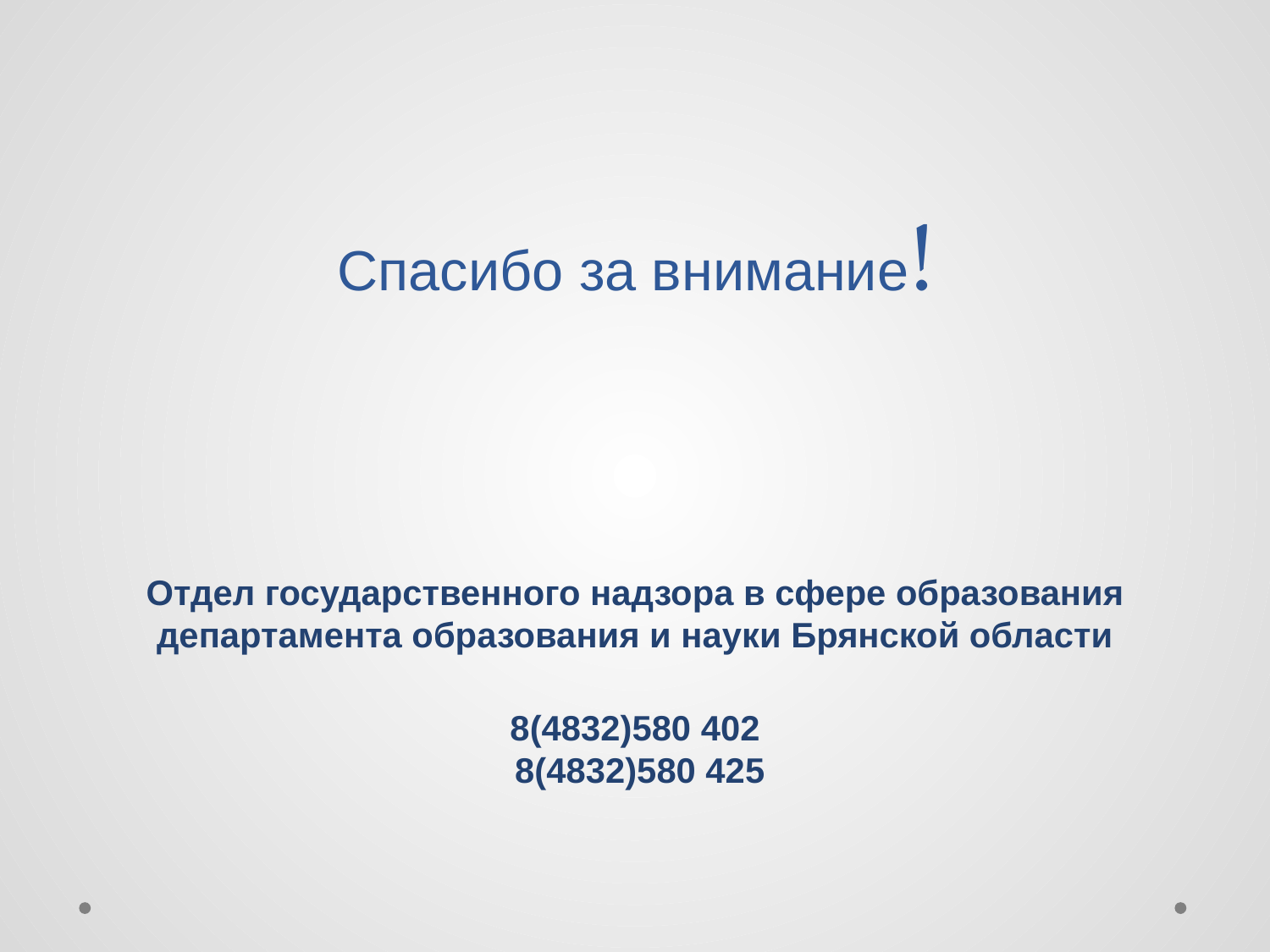

# Спасибо за внимание!

Отдел государственного надзора в сфере образования департамента образования и науки Брянской области

8(4832)580 402
 8(4832)580 425